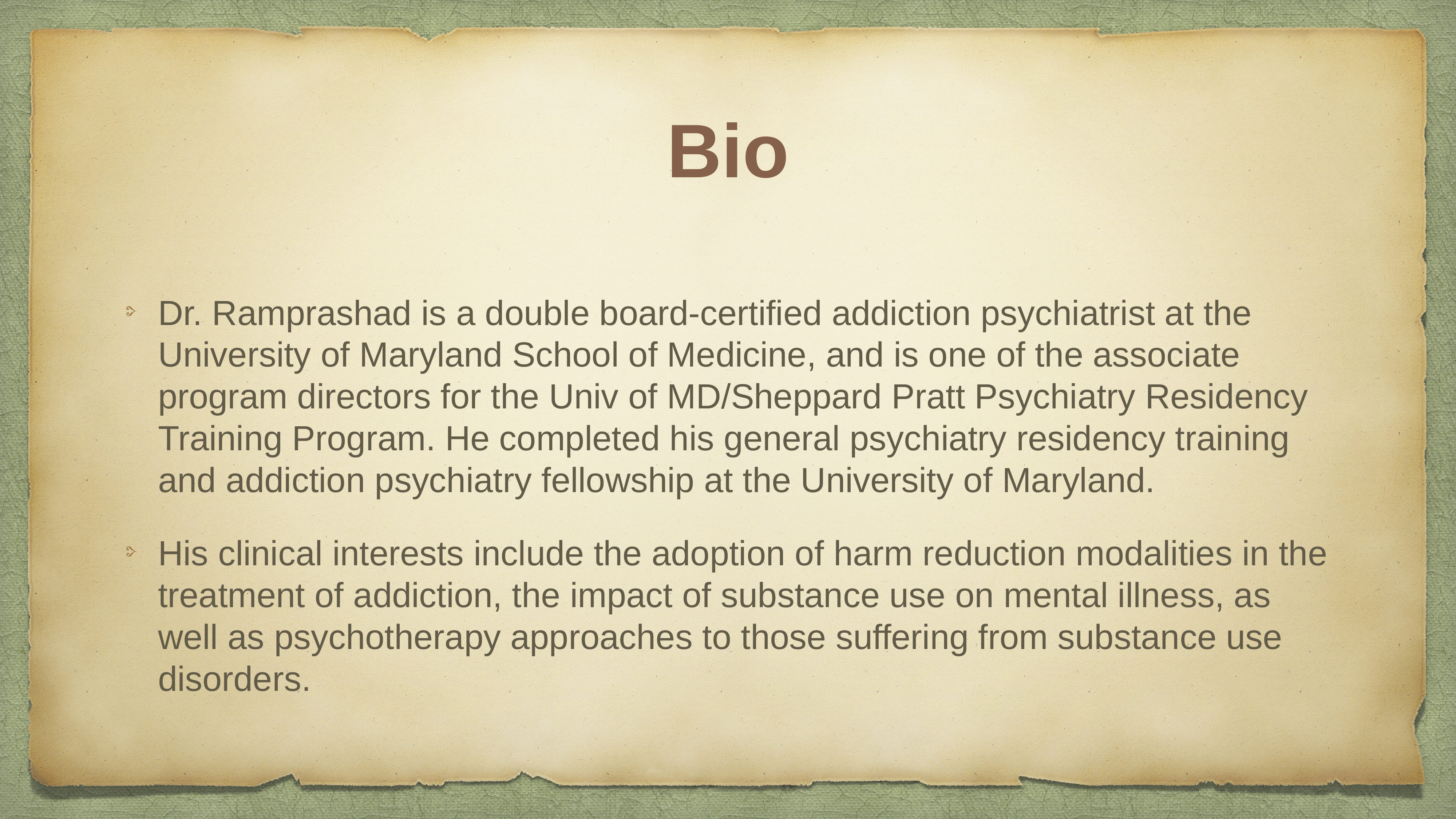

# Bio
Dr. Ramprashad is a double board-certified addiction psychiatrist at the University of Maryland School of Medicine, and is one of the associate program directors for the Univ of MD/Sheppard Pratt Psychiatry Residency Training Program. He completed his general psychiatry residency training and addiction psychiatry fellowship at the University of Maryland.
His clinical interests include the adoption of harm reduction modalities in the treatment of addiction, the impact of substance use on mental illness, as well as psychotherapy approaches to those suffering from substance use disorders.